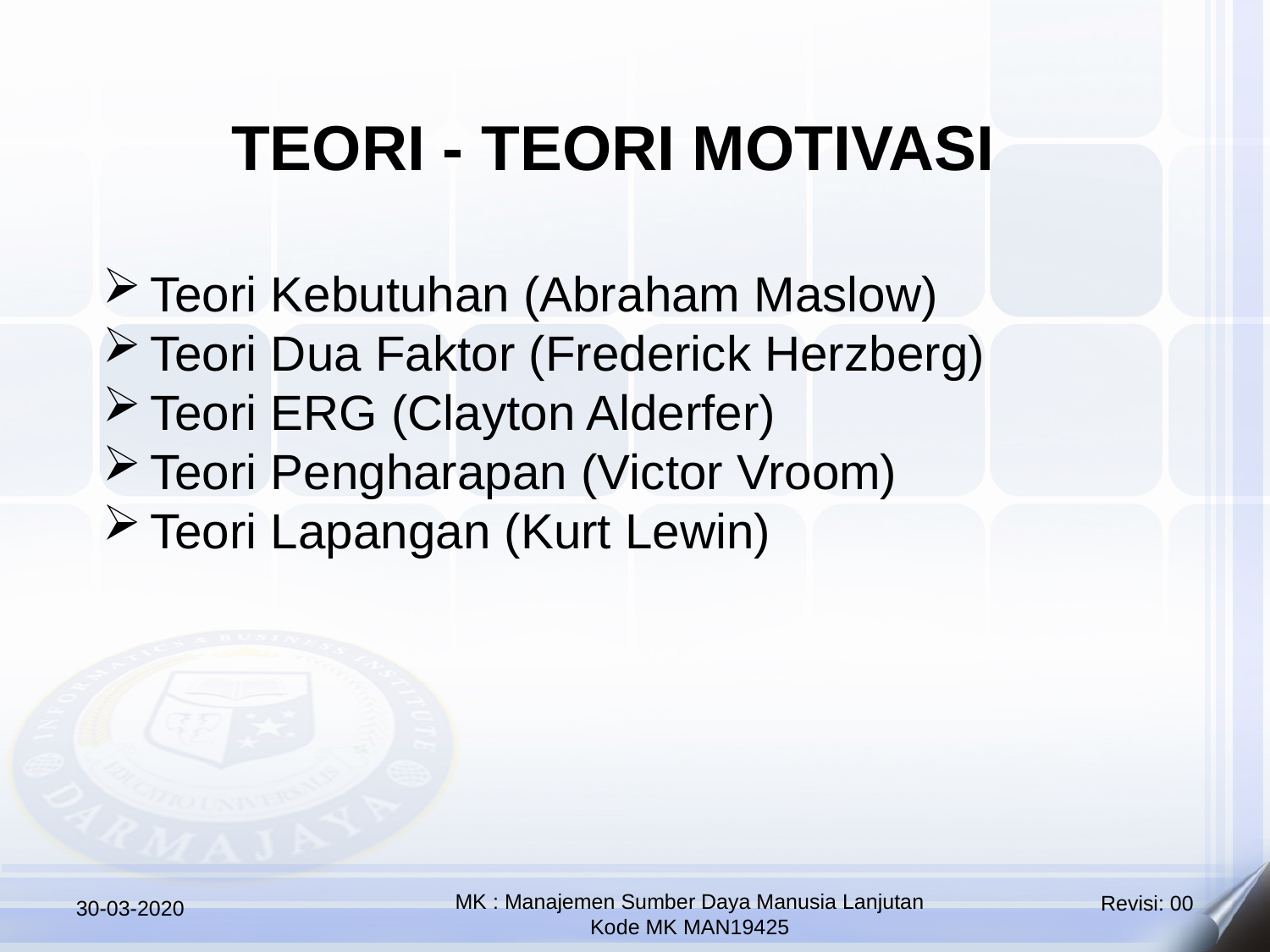

TEORI - TEORI MOTIVASI
Teori Kebutuhan (Abraham Maslow)
Teori Dua Faktor (Frederick Herzberg)
Teori ERG (Clayton Alderfer)
Teori Pengharapan (Victor Vroom)
Teori Lapangan (Kurt Lewin)

30-03-2020
MK : Manajemen Sumber Daya Manusia Lanjutan
Kode MK MAN19425